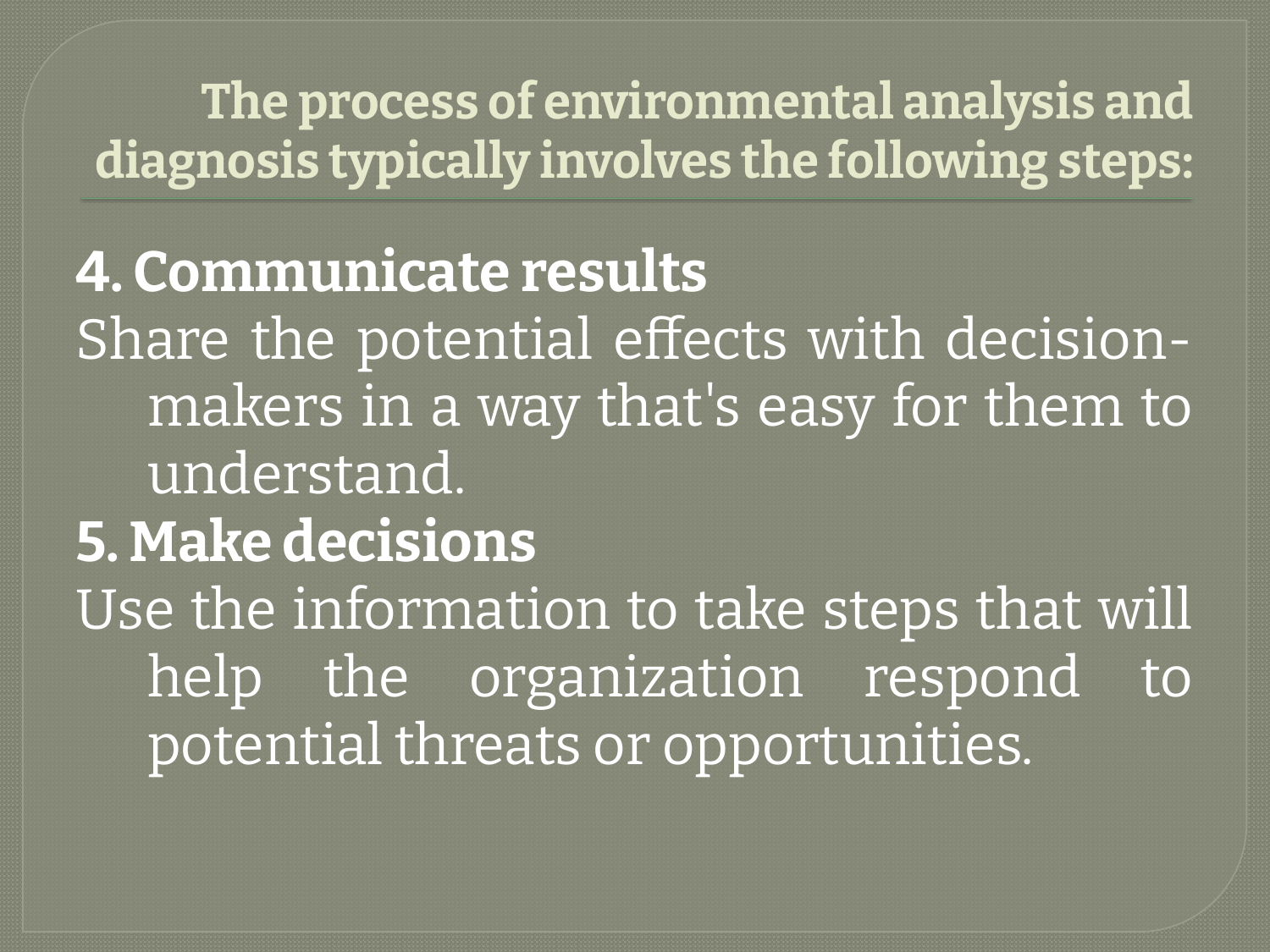

# The process of environmental analysis and diagnosis typically involves the following steps:
4. Communicate results
Share the potential effects with decision-makers in a way that's easy for them to understand.
5. Make decisions
Use the information to take steps that will help the organization respond to potential threats or opportunities.